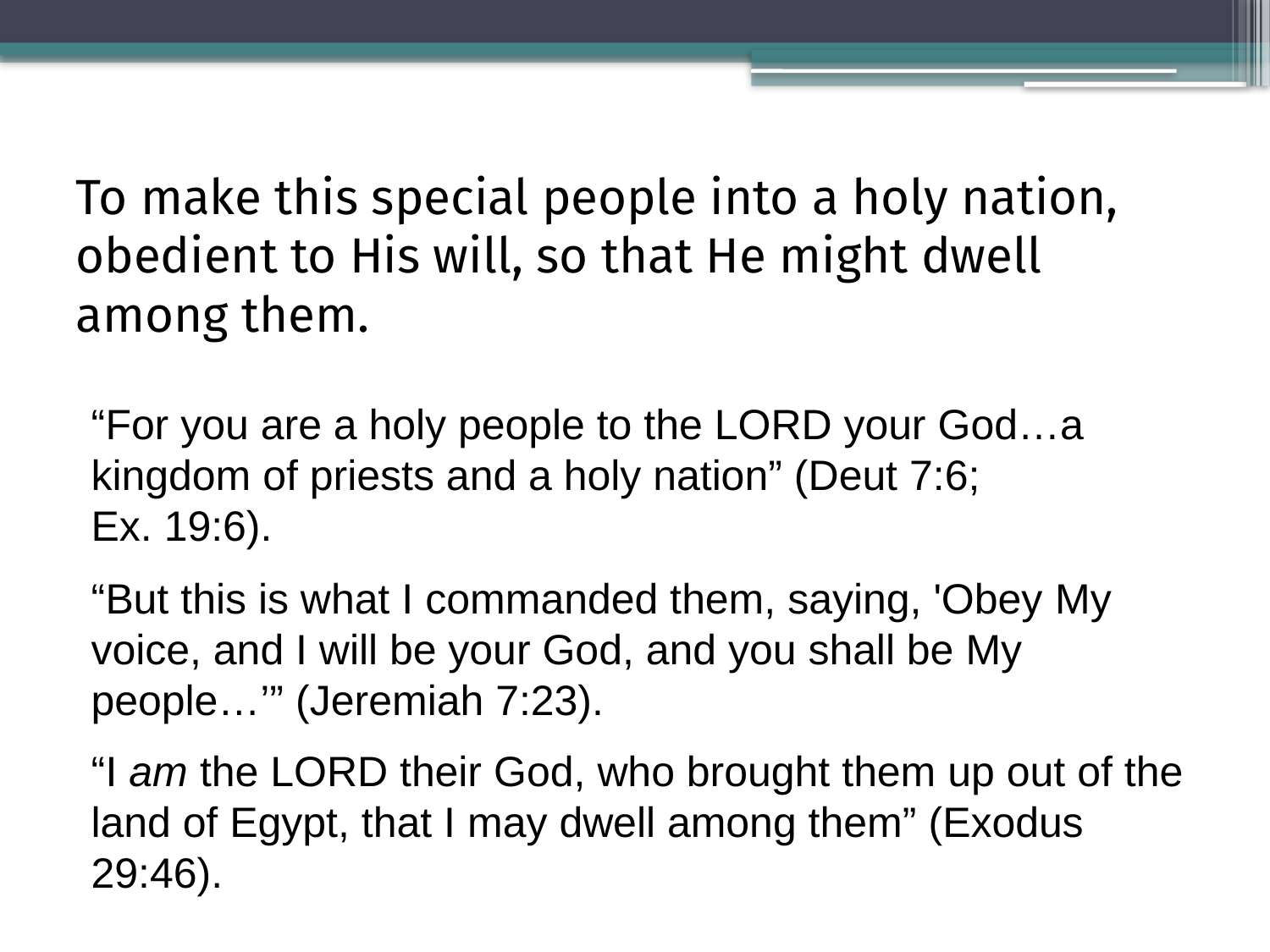

# To make this special people into a holy nation, obedient to His will, so that He might dwell among them.
“For you are a holy people to the LORD your God…a kingdom of priests and a holy nation” (Deut 7:6;
Ex. 19:6).
“But this is what I commanded them, saying, 'Obey My voice, and I will be your God, and you shall be My people…’” (Jeremiah 7:23).
“I am the LORD their God, who brought them up out of the land of Egypt, that I may dwell among them” (Exodus 29:46).